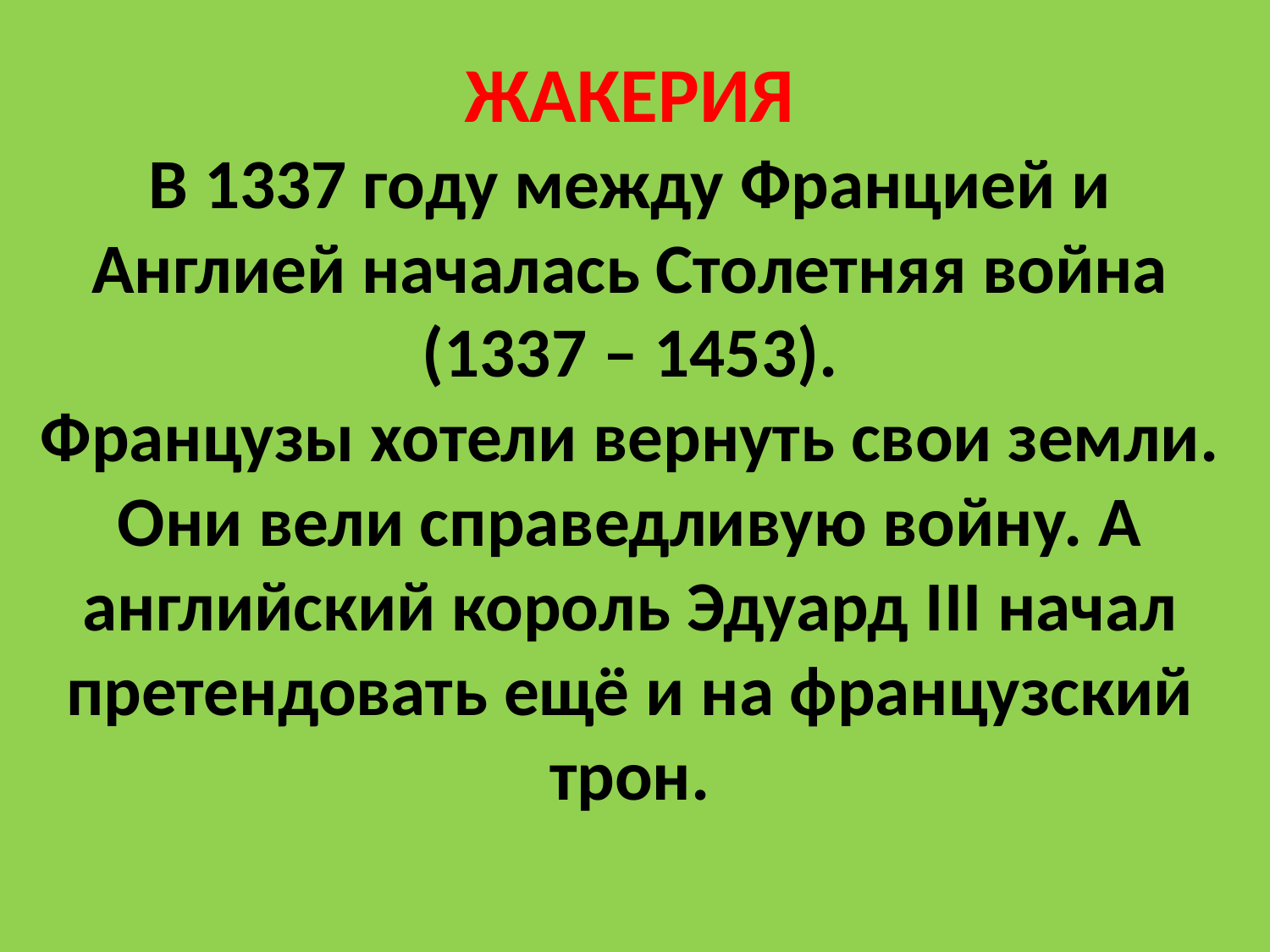

# ЖАКЕРИЯ В 1337 году между Францией и Англией началась Столетняя война (1337 – 1453). Французы хотели вернуть свои земли. Они вели справедливую войну. А английский король Эдуард III начал претендовать ещё и на французский трон.